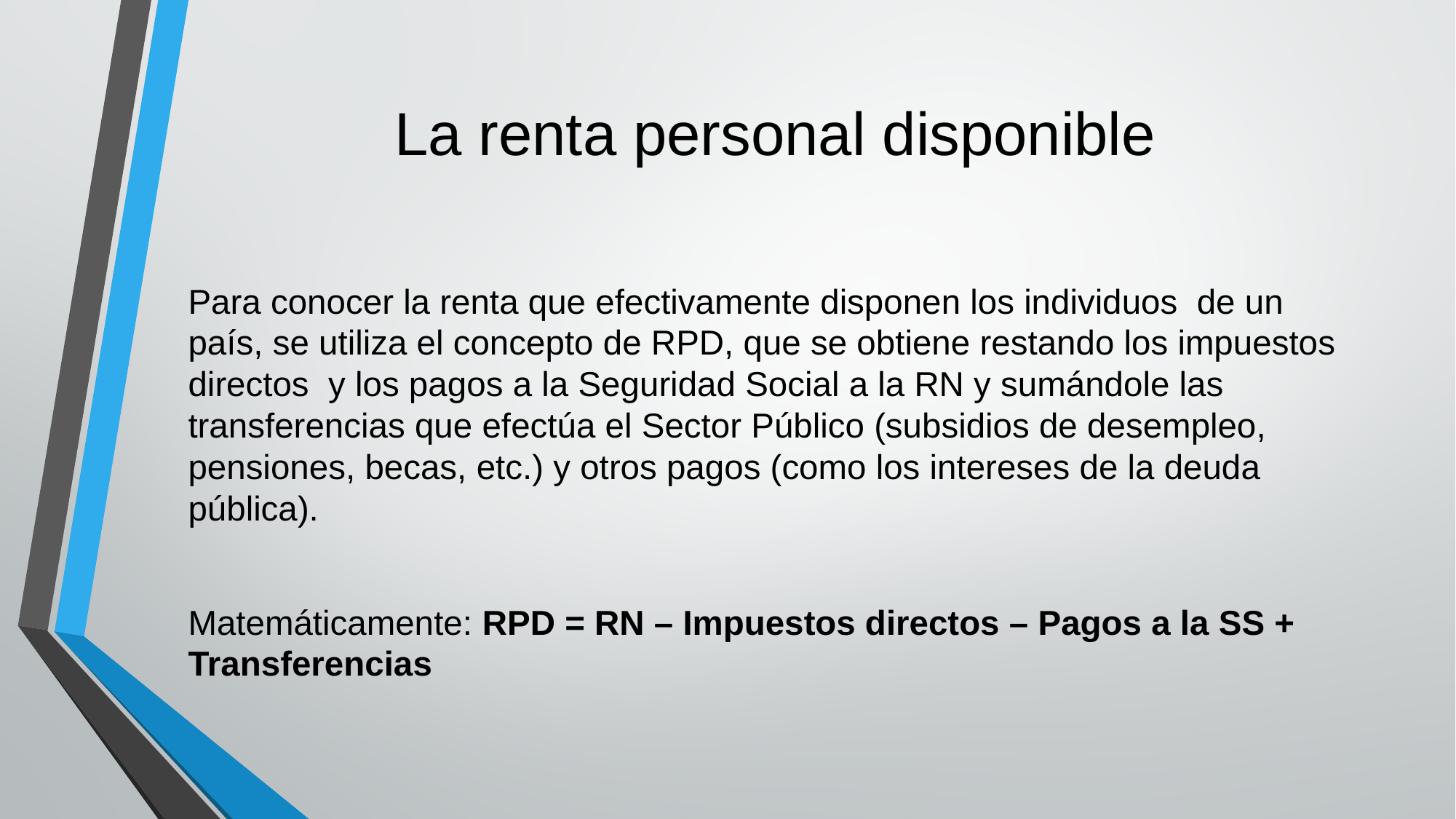

# La renta personal disponible
Para conocer la renta que efectivamente disponen los individuos  de un país, se utiliza el concepto de RPD, que se obtiene restando los impuestos directos  y los pagos a la Seguridad Social a la RN y sumándole las transferencias que efectúa el Sector Público (subsidios de desempleo, pensiones, becas, etc.) y otros pagos (como los intereses de la deuda pública).

Matemáticamente: RPD = RN – Impuestos directos – Pagos a la SS + Transferencias